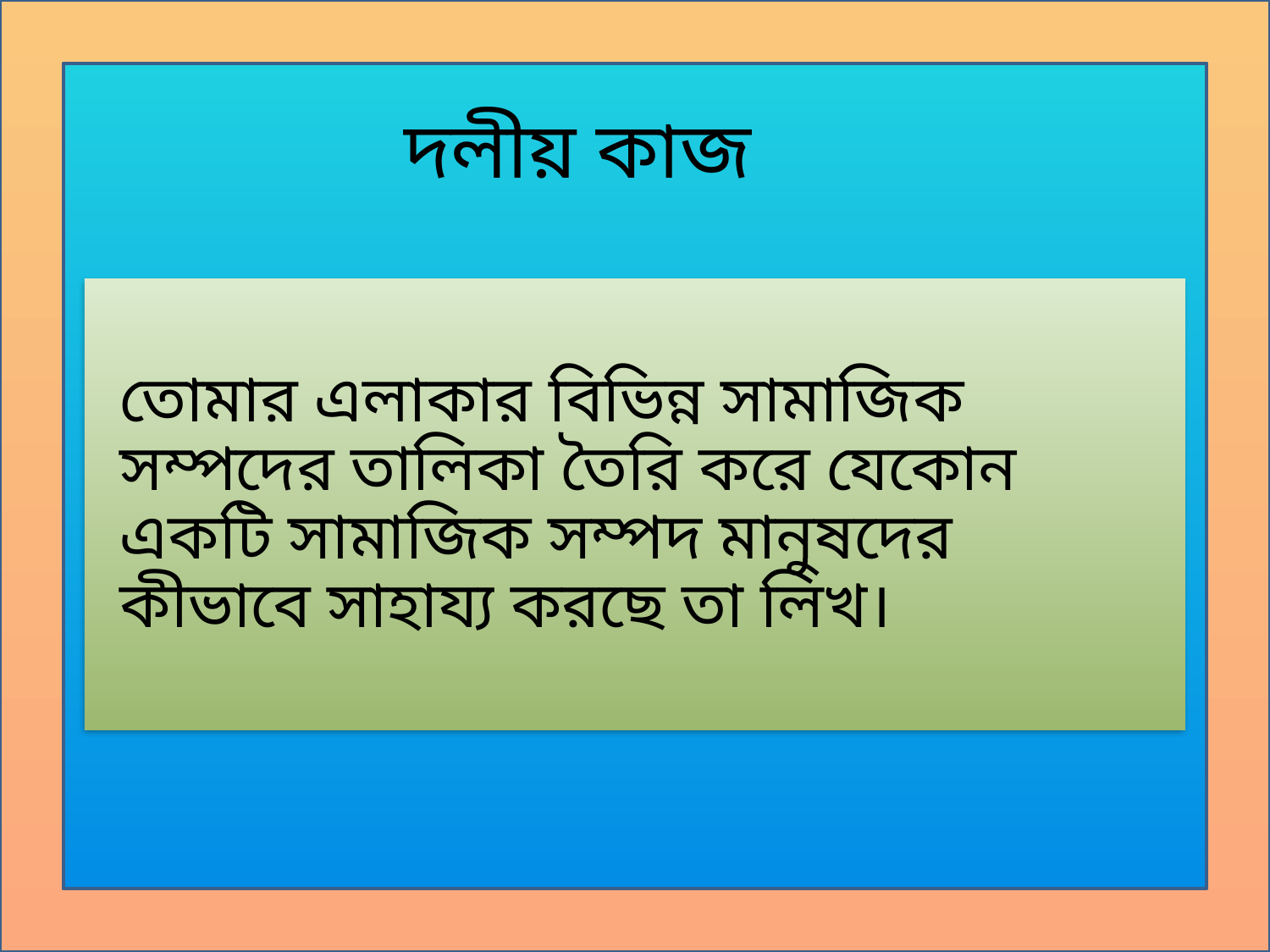

দলীয় কাজ
তোমার এলাকার বিভিন্ন সামাজিক সম্পদের তালিকা তৈরি করে যেকোন একটি সামাজিক সম্পদ মানুষদের  কীভাবে সাহায্য করছে তা লিখ।